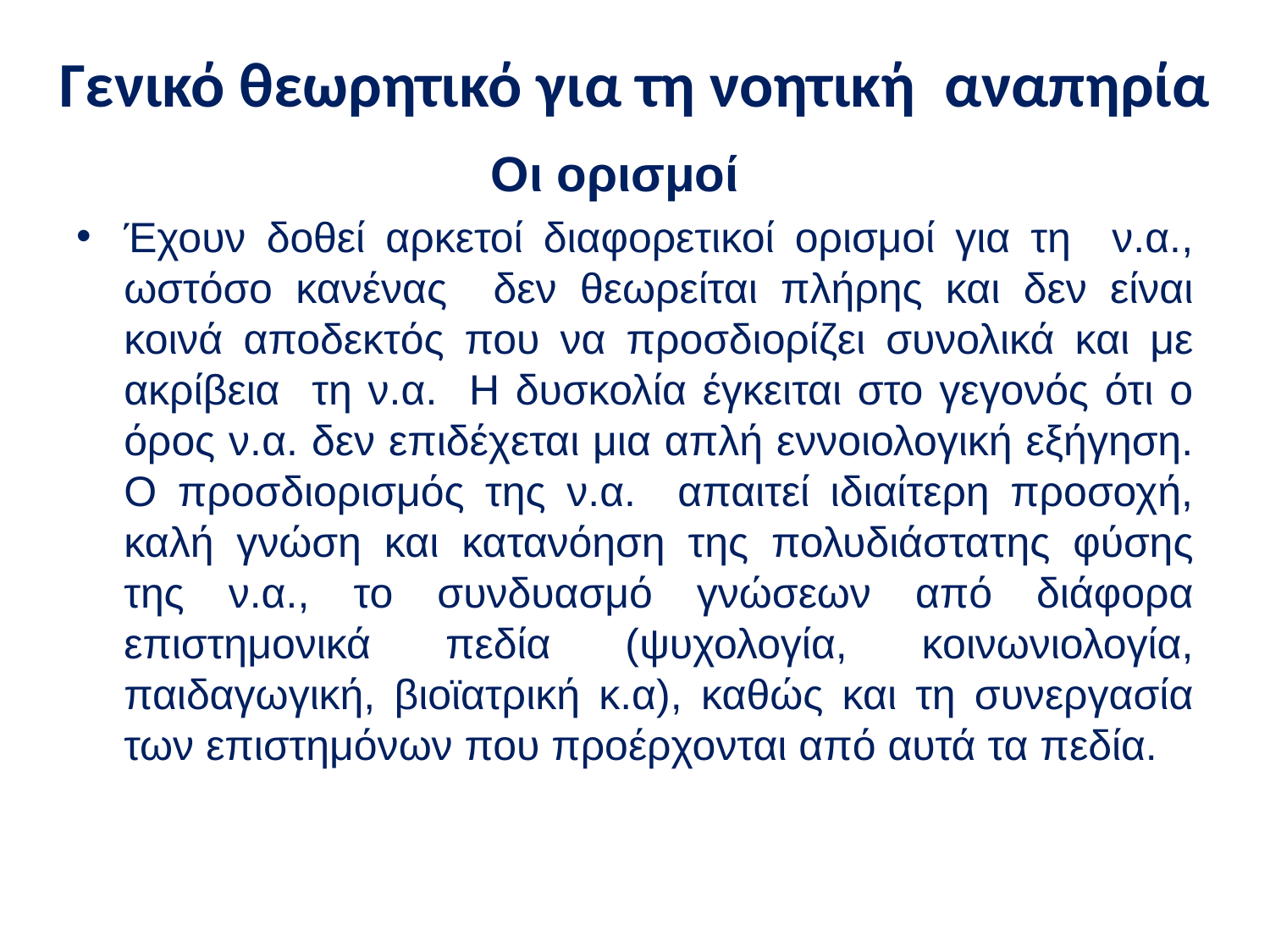

# Γενικό θεωρητικό για τη νοητική  αναπηρία
                                   Οι ορισμοί
Έχουν δοθεί αρκετοί διαφορετικοί ορισμοί για τη  ν.α., ωστόσο κανένας  δεν θεωρείται πλήρης και δεν είναι κοινά αποδεκτός που να προσδιορίζει συνολικά και με ακρίβεια  τη ν.α.  Η δυσκολία έγκειται στο γεγονός ότι ο όρος ν.α. δεν επιδέχεται μια απλή εννοιολογική εξήγηση. Ο προσδιορισμός της ν.α.  απαιτεί ιδιαίτερη προσοχή, καλή γνώση και κατανόηση της πολυδιάστατης φύσης της ν.α., το συνδυασμό γνώσεων από διάφορα επιστημονικά πεδία (ψυχολογία, κοινωνιολογία, παιδαγωγική, βιοϊατρική κ.α), καθώς και τη συνεργασία των επιστημόνων που προέρχονται από αυτά τα πεδία.